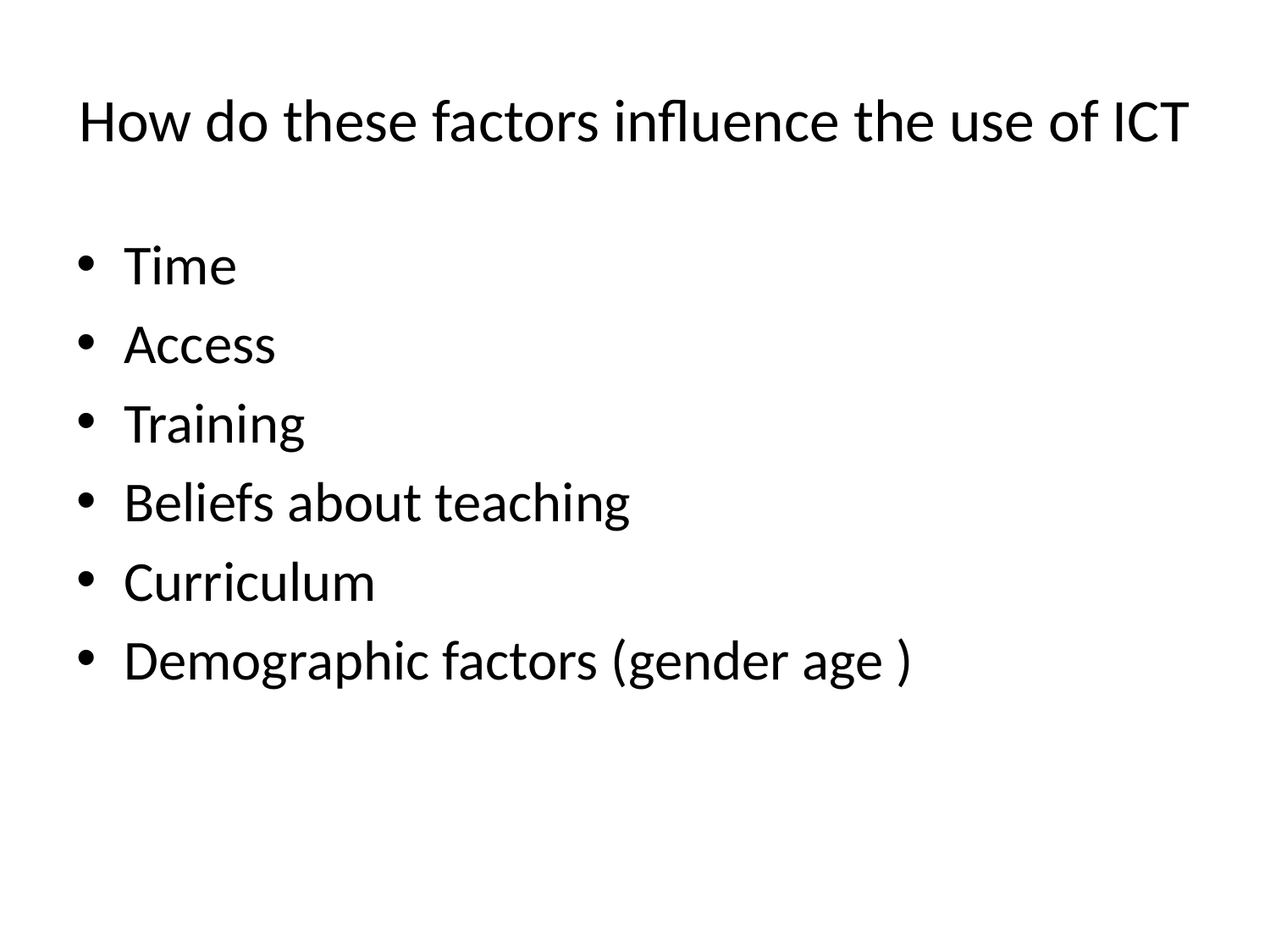

# How do these factors influence the use of ICT
Time
Access
Training
Beliefs about teaching
Curriculum
Demographic factors (gender age )